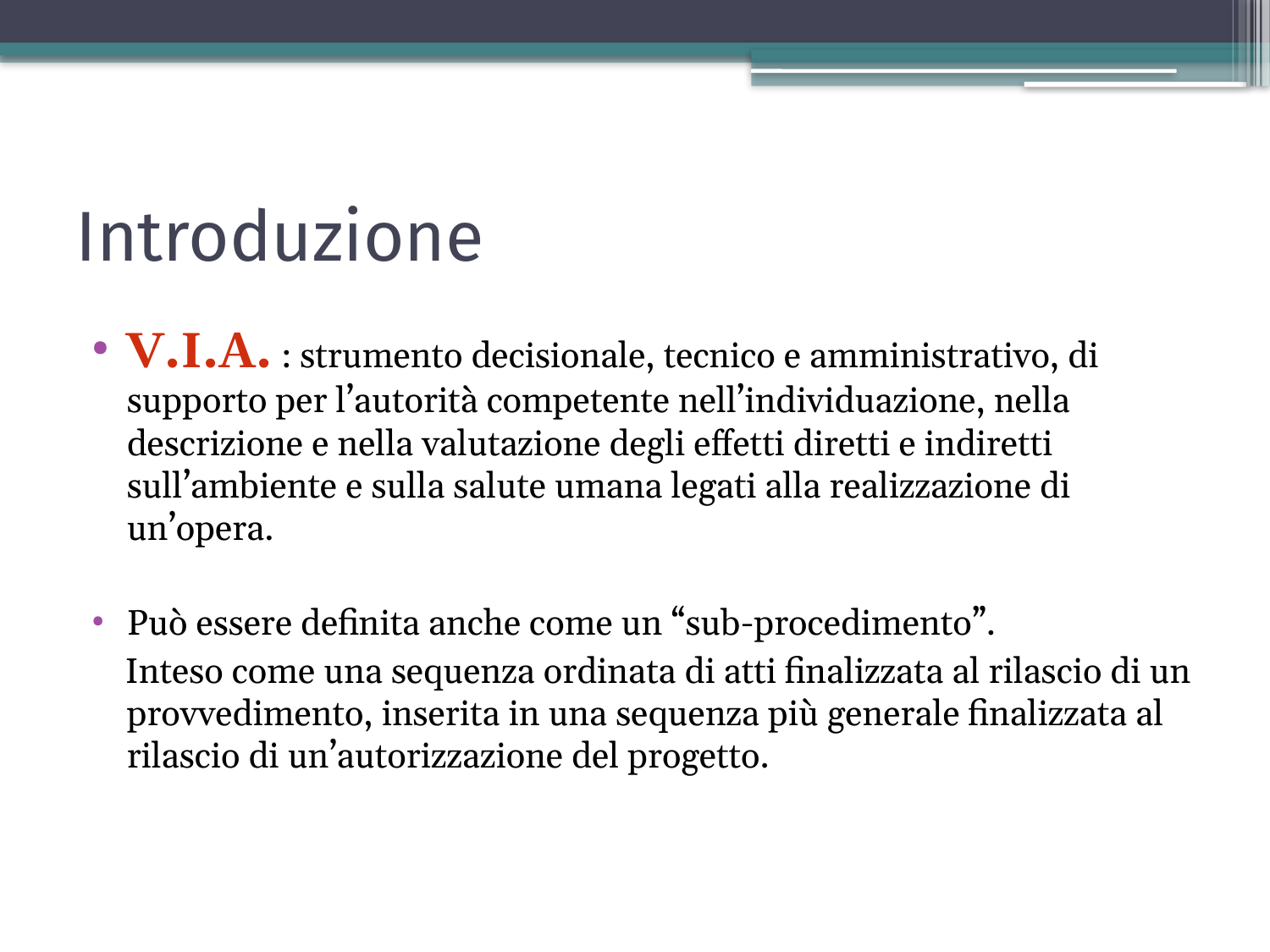

# Introduzione
V.I.A. : strumento decisionale, tecnico e amministrativo, di supporto per l’autorità competente nell’individuazione, nella descrizione e nella valutazione degli effetti diretti e indiretti sull’ambiente e sulla salute umana legati alla realizzazione di un’opera.

Può essere definita anche come un “sub-procedimento”.
    Inteso come una sequenza ordinata di atti finalizzata al rilascio di un provvedimento, inserita in una sequenza più generale finalizzata al rilascio di un’autorizzazione del progetto.